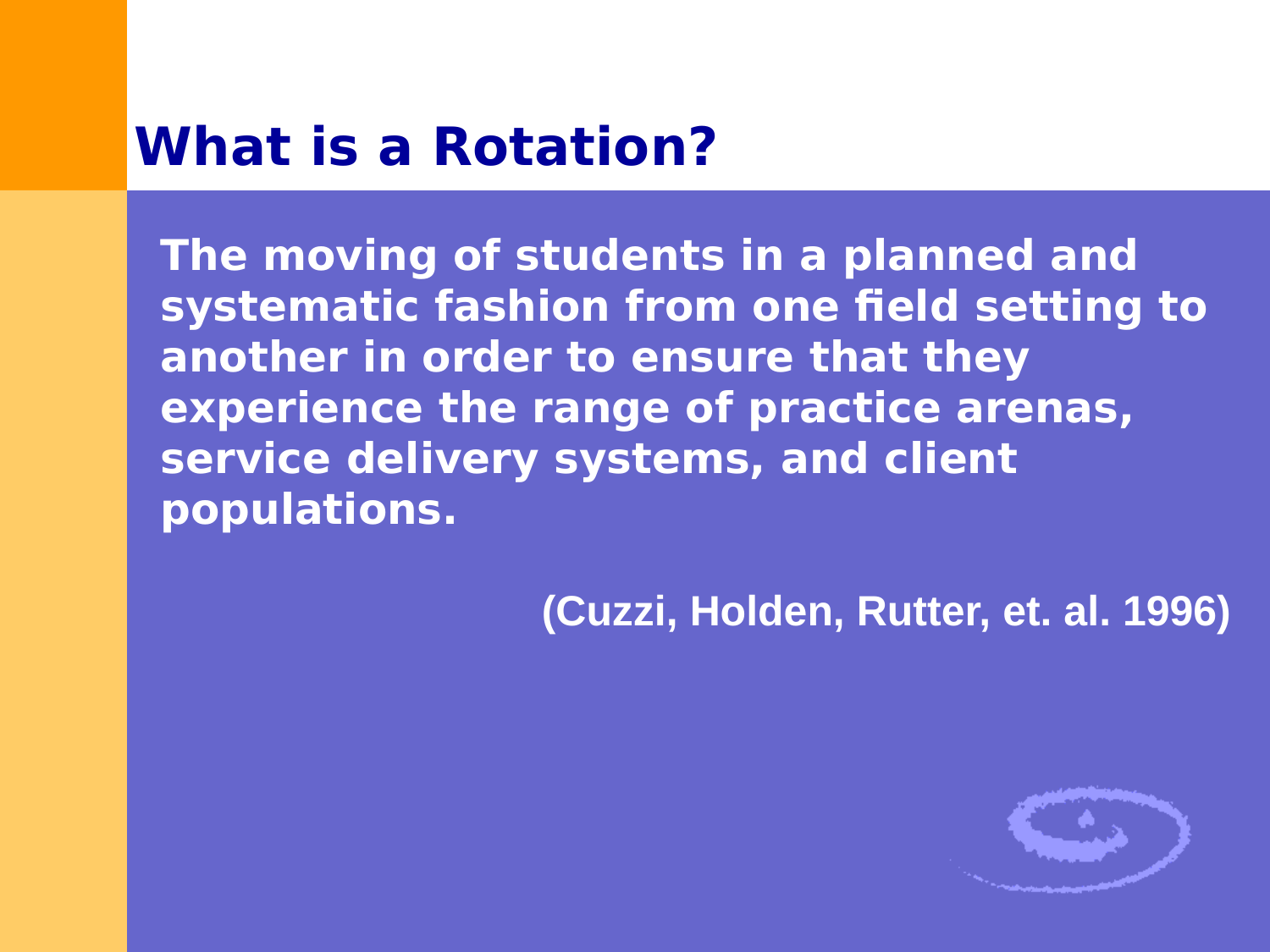

# What is a Rotation?
The moving of students in a planned and systematic fashion from one field setting to another in order to ensure that they experience the range of practice arenas, service delivery systems, and client populations.

			(Cuzzi, Holden, Rutter, et. al. 1996)